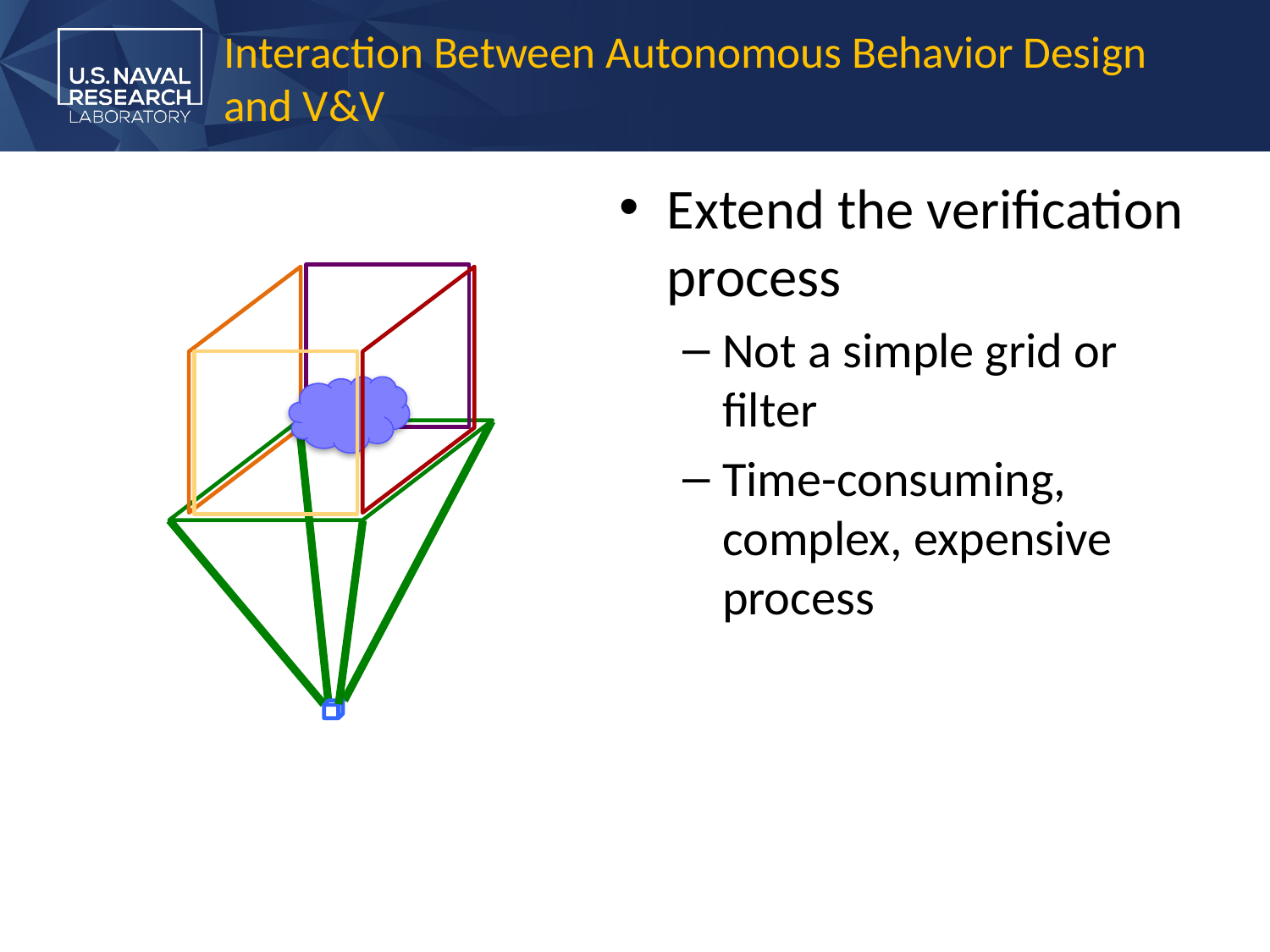

# Interaction Between Autonomous Behavior Design and V&V
Extend the verification process
Not a simple grid or filter
Time-consuming, complex, expensive process

9